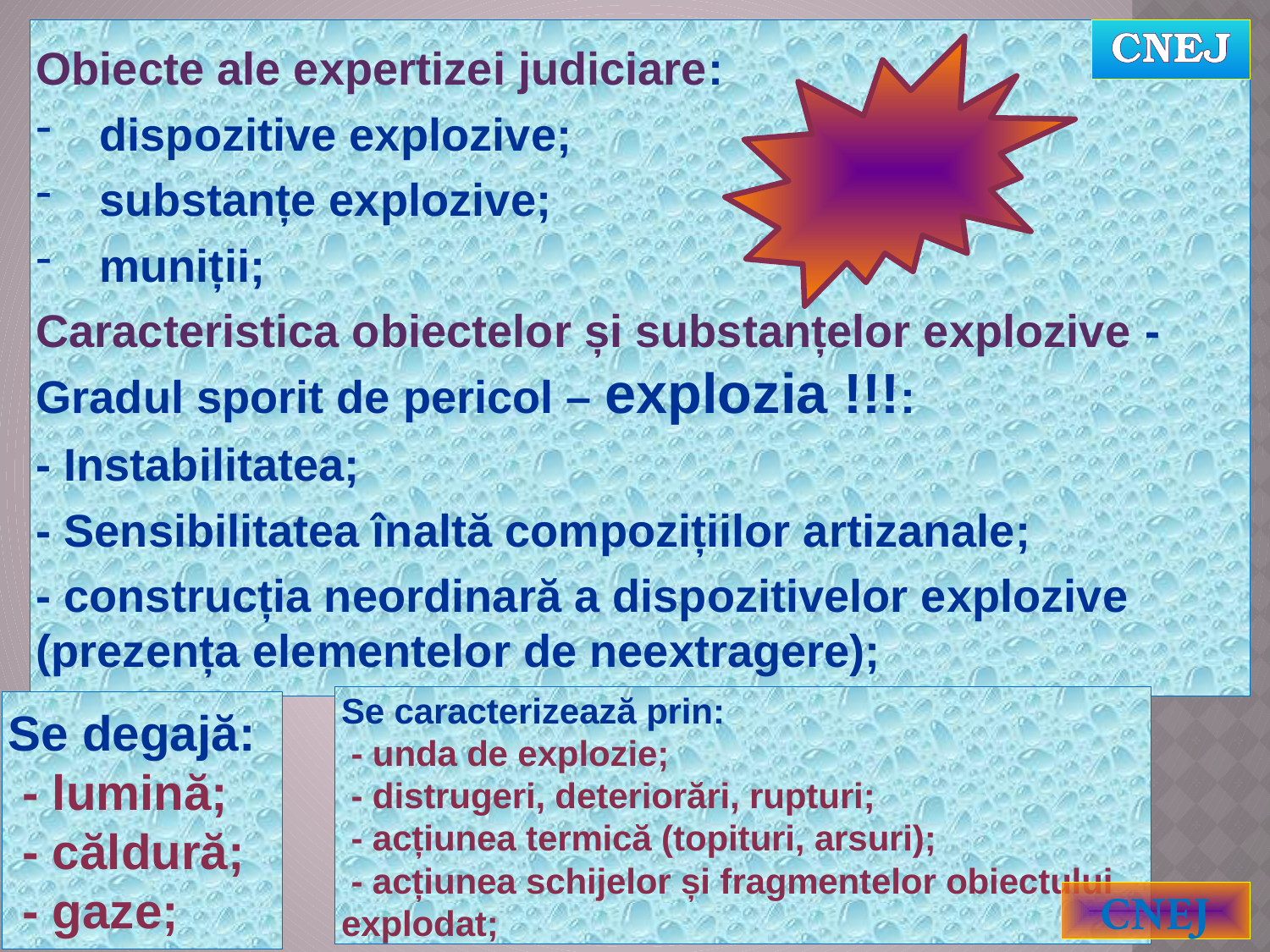

Obiecte ale expertizei judiciare:
dispozitive explozive;
substanțe explozive;
muniții;
Caracteristica obiectelor și substanțelor explozive - Gradul sporit de pericol – explozia !!!:
- Instabilitatea;
- Sensibilitatea înaltă compozițiilor artizanale;
- construcția neordinară a dispozitivelor explozive (prezența elementelor de neextragere);
CNEJ

Se caracterizează prin:
 - unda de explozie;
 - distrugeri, deteriorări, rupturi;
 - acțiunea termică (topituri, arsuri);
 - acțiunea schijelor și fragmentelor obiectului explodat;
Se degajă:
 - lumină;
 - căldură;
 - gaze;
CNEJ